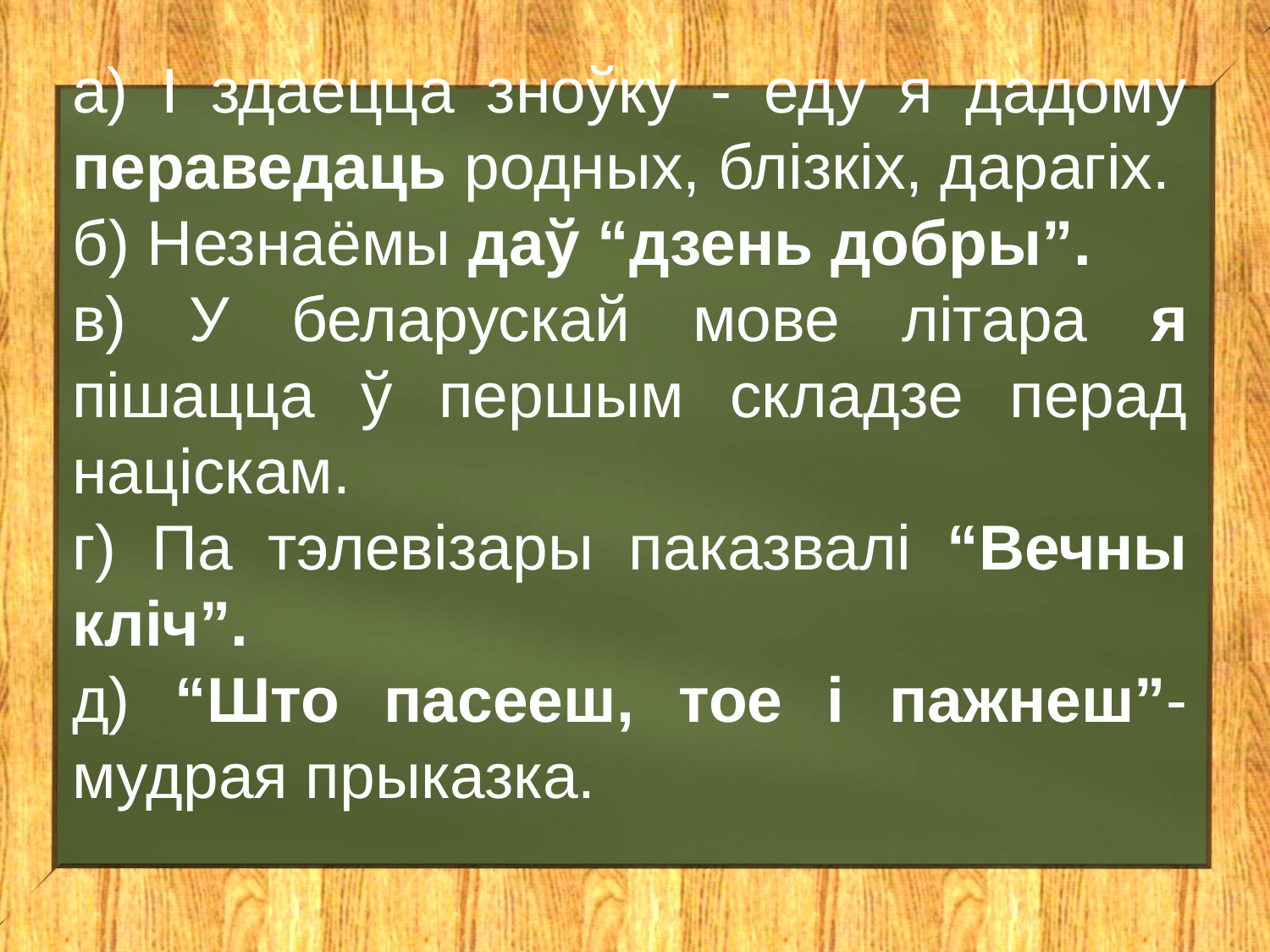

а) І здаецца зноўку - еду я дадому пераведаць родных, блізкіх, дарагіх.
б) Незнаёмы даў “дзень добры”.
в) У беларускай мове літара я пішацца ў першым складзе перад націскам.
г) Па тэлевізары паказвалі “Вечны кліч”.
д) “Што пасееш, тое і пажнеш”- мудрая прыказка.